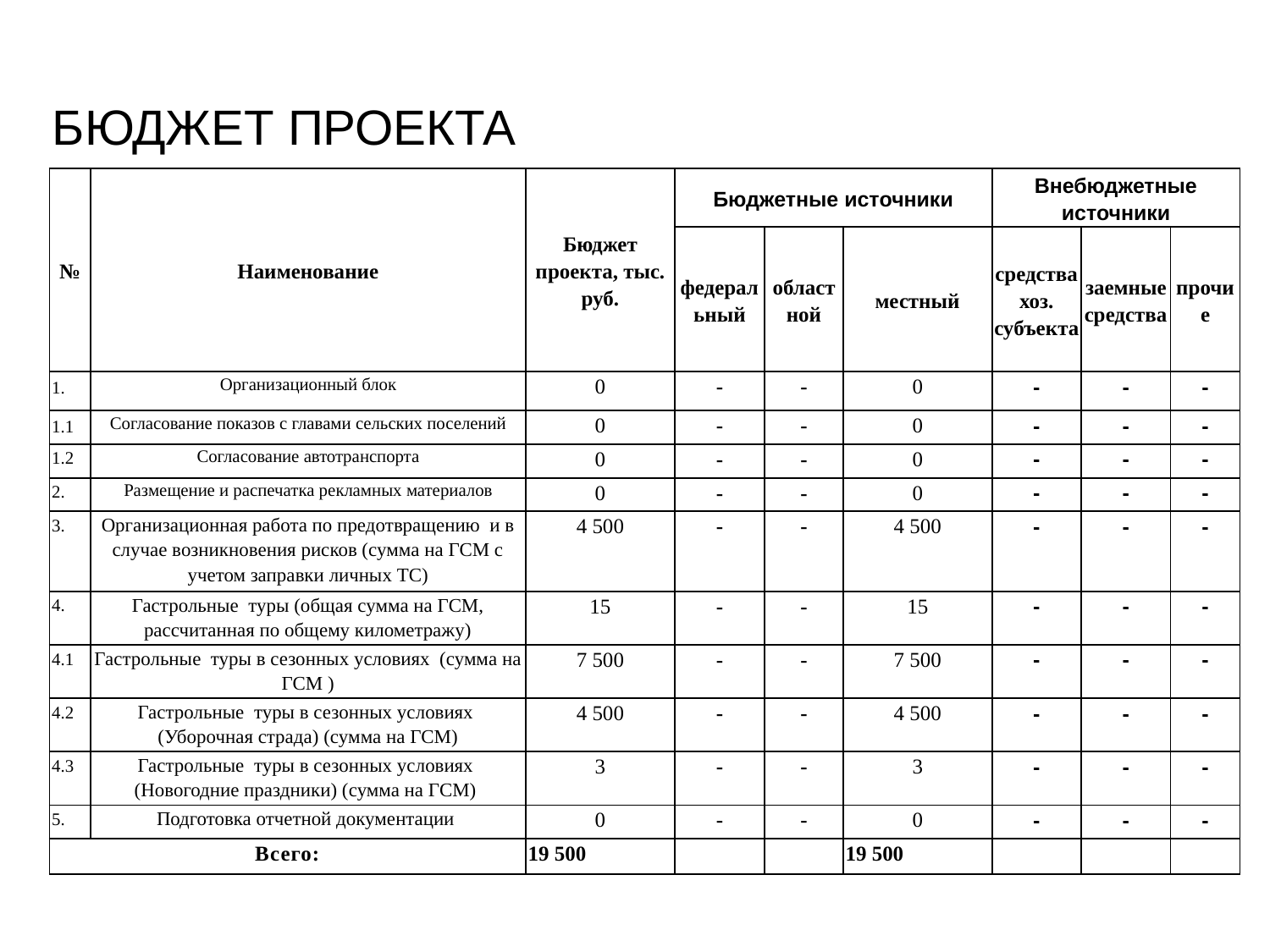

БЮДЖЕТ ПРОЕКТА
| № | Наименование | Бюджет проекта, тыс. руб. | Бюджетные источники |  |  | Внебюджетные источники |  |  |
| --- | --- | --- | --- | --- | --- | --- | --- | --- |
|  |  |  | федераль­ный | област­ной | местный | средства хоз. субъекта | заем­ные средства | прочие |
| 1. | Организационный блок | 0 | - | - | 0 | - | - | - |
| 1.1 | Согласование показов с главами сельских поселений | 0 | - | - | 0 | - | - | - |
| 1.2 | Согласование автотранспорта | 0 | - | - | 0 | - | - | - |
| 2. | Размещение и распечатка рекламных материалов | 0 | - | - | 0 | - | - | - |
| 3. | Организационная работа по предотвращению и в случае возникновения рисков (сумма на ГСМ с учетом заправки личных ТС) | 4 500 | - | - | 4 500 | - | - | - |
| 4. | Гастрольные туры (общая сумма на ГСМ, рассчитанная по общему километражу) | 15 | - | - | 15 | - | - | - |
| 4.1 | Гастрольные туры в сезонных условиях (сумма на ГСМ ) | 7 500 | - | - | 7 500 | - | - | - |
| 4.2 | Гастрольные туры в сезонных условиях (Уборочная страда) (сумма на ГСМ) | 4 500 | - | - | 4 500 | - | - | - |
| 4.3 | Гастрольные туры в сезонных условиях (Новогодние праздники) (сумма на ГСМ) | 3 | - | - | 3 | - | - | - |
| 5. | Подготовка отчетной документации | 0 | - | - | 0 | - | - | - |
| Всего: |  | 19 500 |  |  | 19 500 |  |  |  |